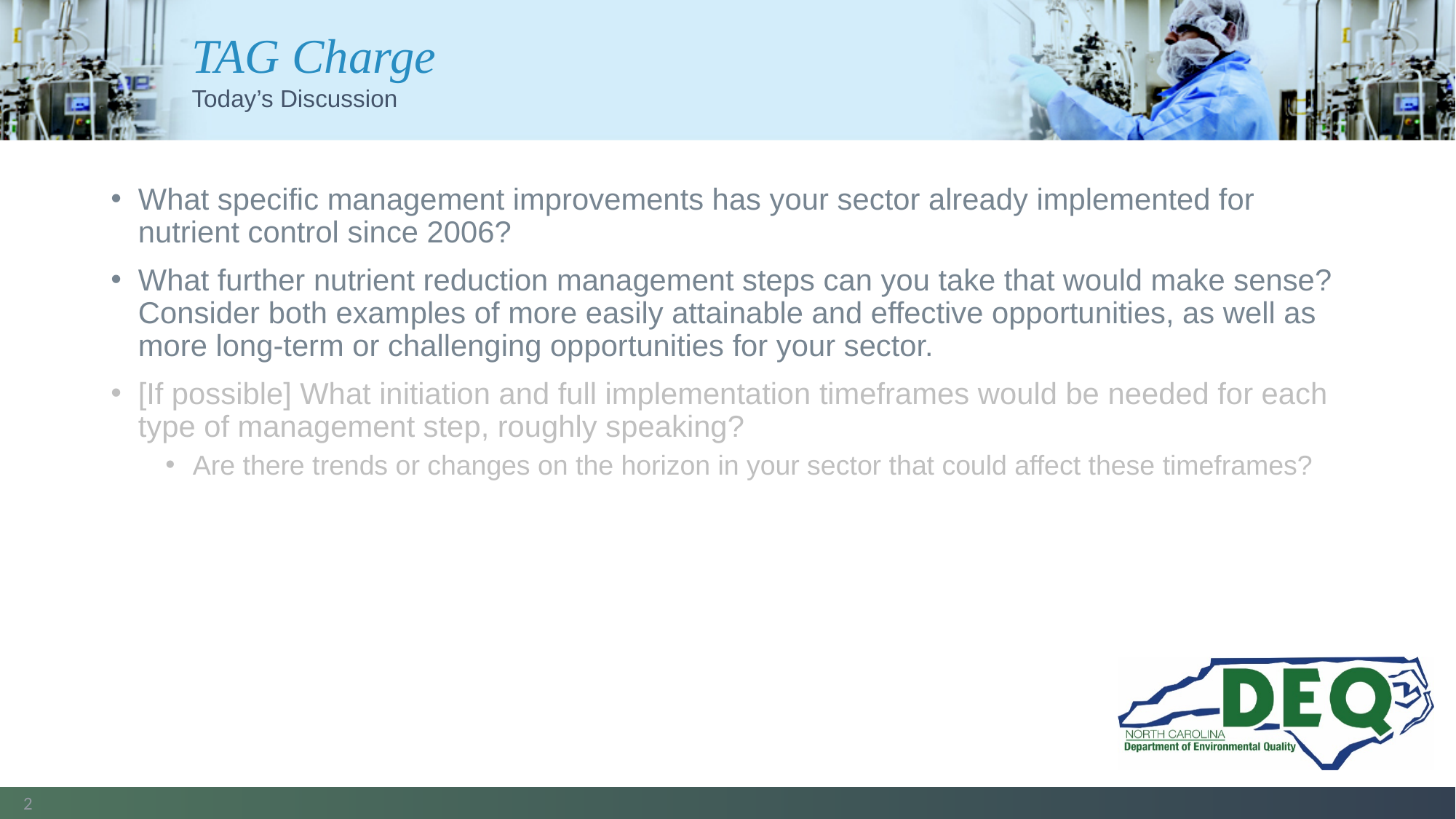

# TAG Charge
Today’s Discussion
What specific management improvements has your sector already implemented for nutrient control since 2006?
What further nutrient reduction management steps can you take that would make sense? Consider both examples of more easily attainable and effective opportunities, as well as more long-term or challenging opportunities for your sector.
[If possible] What initiation and full implementation timeframes would be needed for each type of management step, roughly speaking?
Are there trends or changes on the horizon in your sector that could affect these timeframes?

2